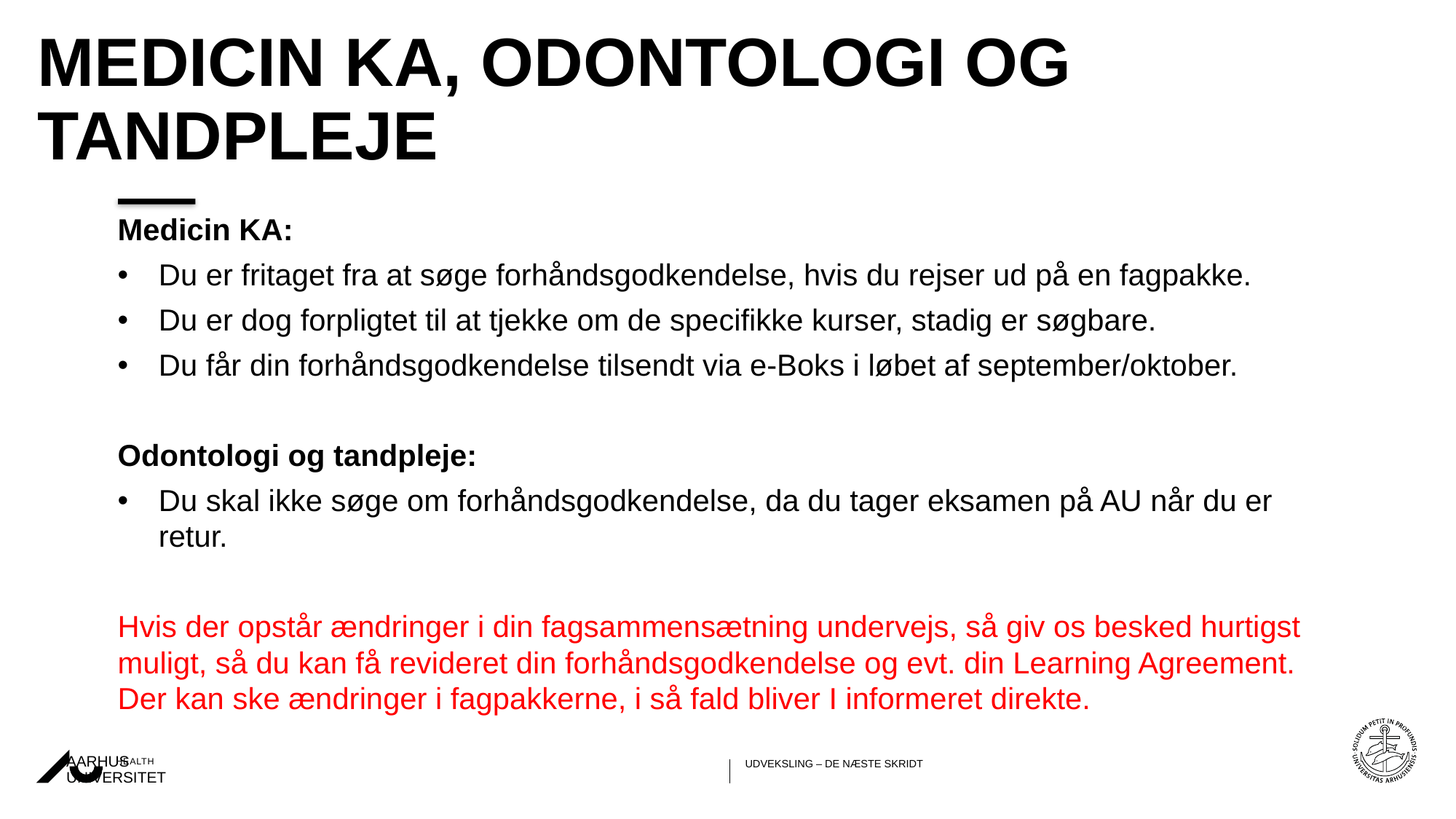

# Medicin KA, Odontologi og Tandpleje
Medicin KA:
Du er fritaget fra at søge forhåndsgodkendelse, hvis du rejser ud på en fagpakke.
Du er dog forpligtet til at tjekke om de specifikke kurser, stadig er søgbare.
Du får din forhåndsgodkendelse tilsendt via e-Boks i løbet af september/oktober.

Odontologi og tandpleje:
Du skal ikke søge om forhåndsgodkendelse, da du tager eksamen på AU når du er retur.

Hvis der opstår ændringer i din fagsammensætning undervejs, så giv os besked hurtigst muligt, så du kan få revideret din forhåndsgodkendelse og evt. din Learning Agreement. Der kan ske ændringer i fagpakkerne, i så fald bliver I informeret direkte.
12-09-202428-02-2018